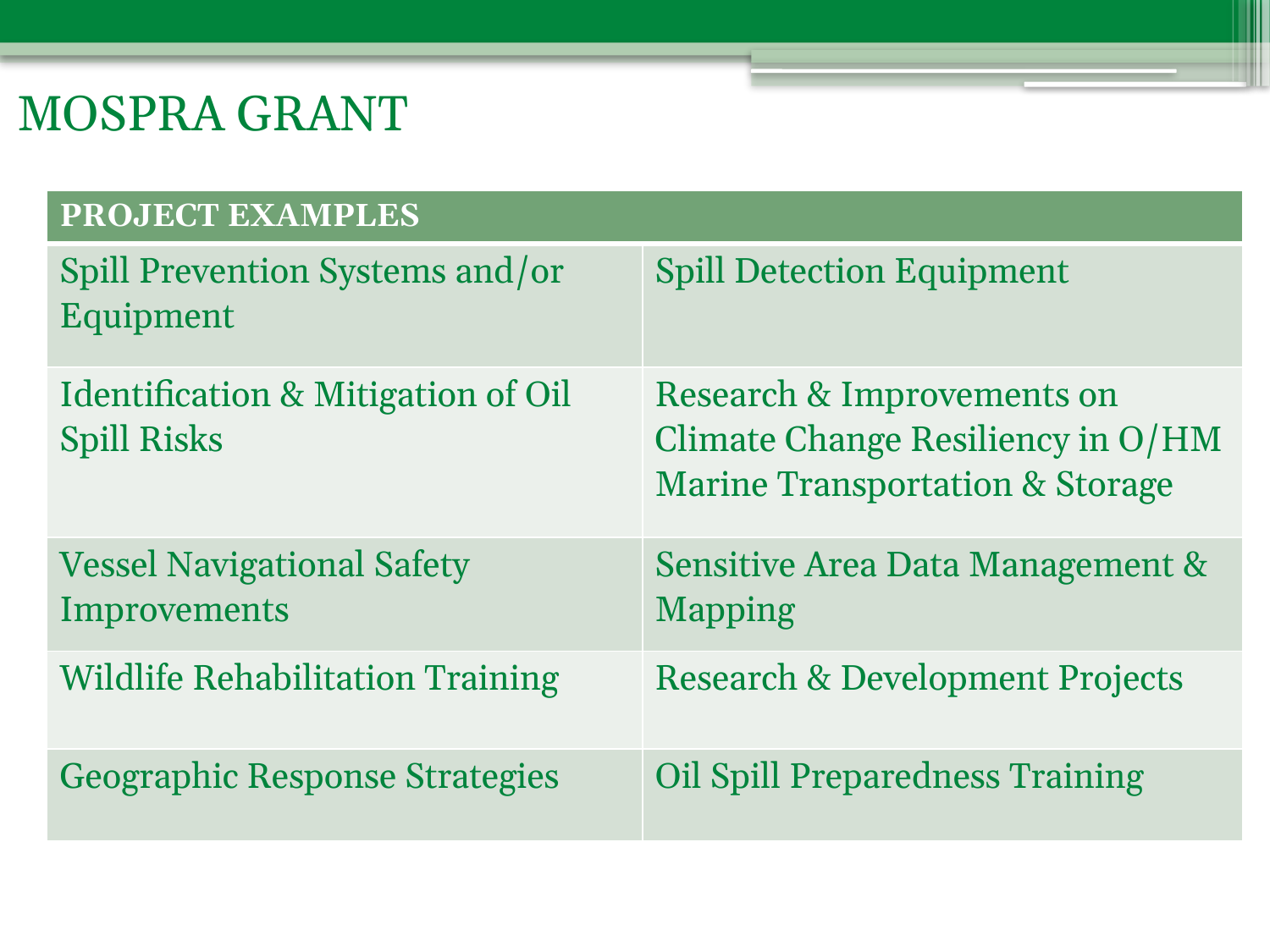

# MOSPRA GRANT
| PROJECT EXAMPLES |  |
| --- | --- |
| Spill Prevention Systems and/or Equipment | Spill Detection Equipment |
| Identification & Mitigation of Oil Spill Risks | Research & Improvements on Climate Change Resiliency in O/HM Marine Transportation & Storage |
| Vessel Navigational Safety Improvements | Sensitive Area Data Management & Mapping |
| Wildlife Rehabilitation Training | Research & Development Projects |
| Geographic Response Strategies | Oil Spill Preparedness Training |